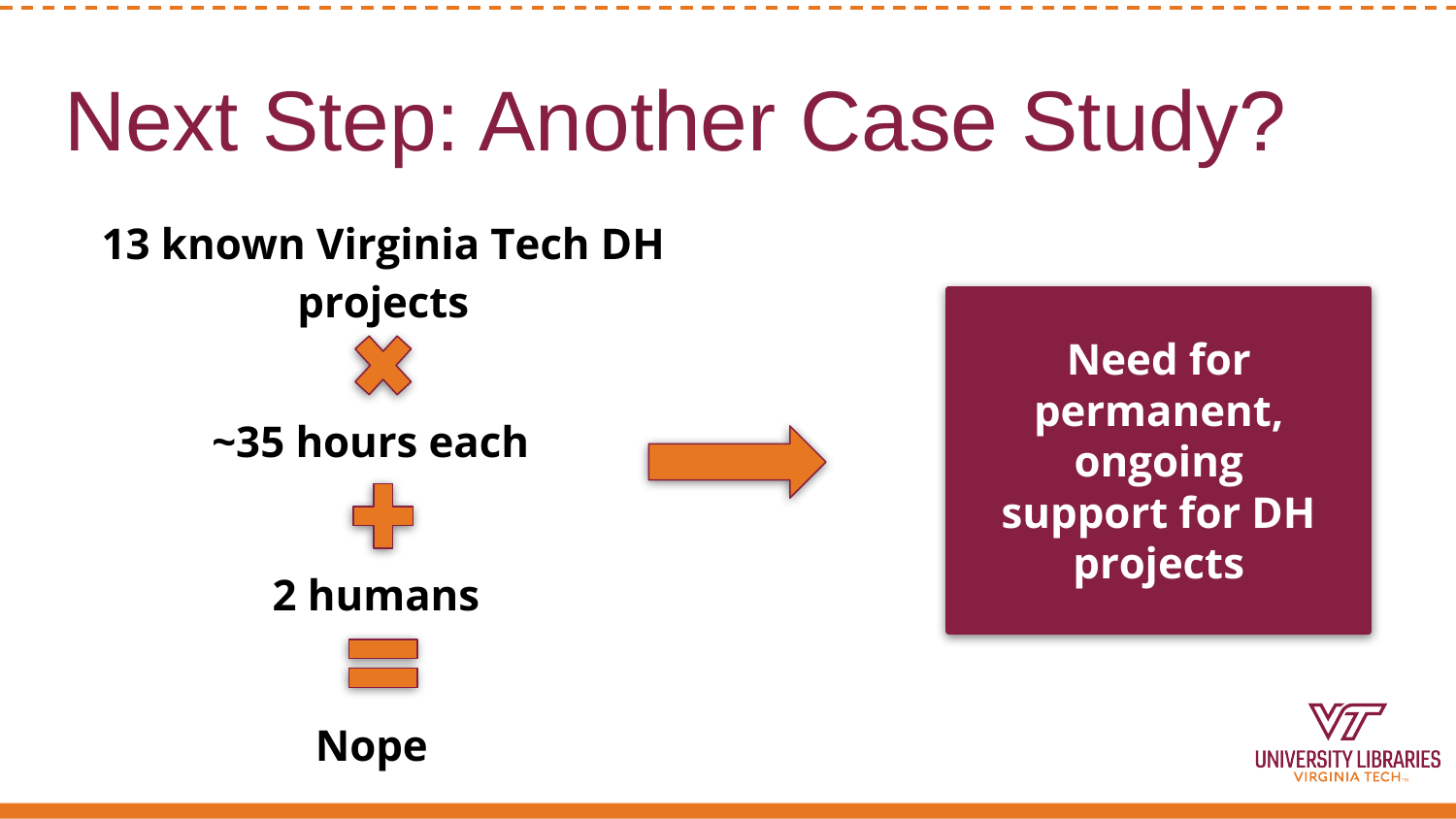

# Next Step: Another Case Study?
13 known Virginia Tech DH projects
Need for permanent, ongoing support for DH projects

~35 hours each

2 humans

Nope